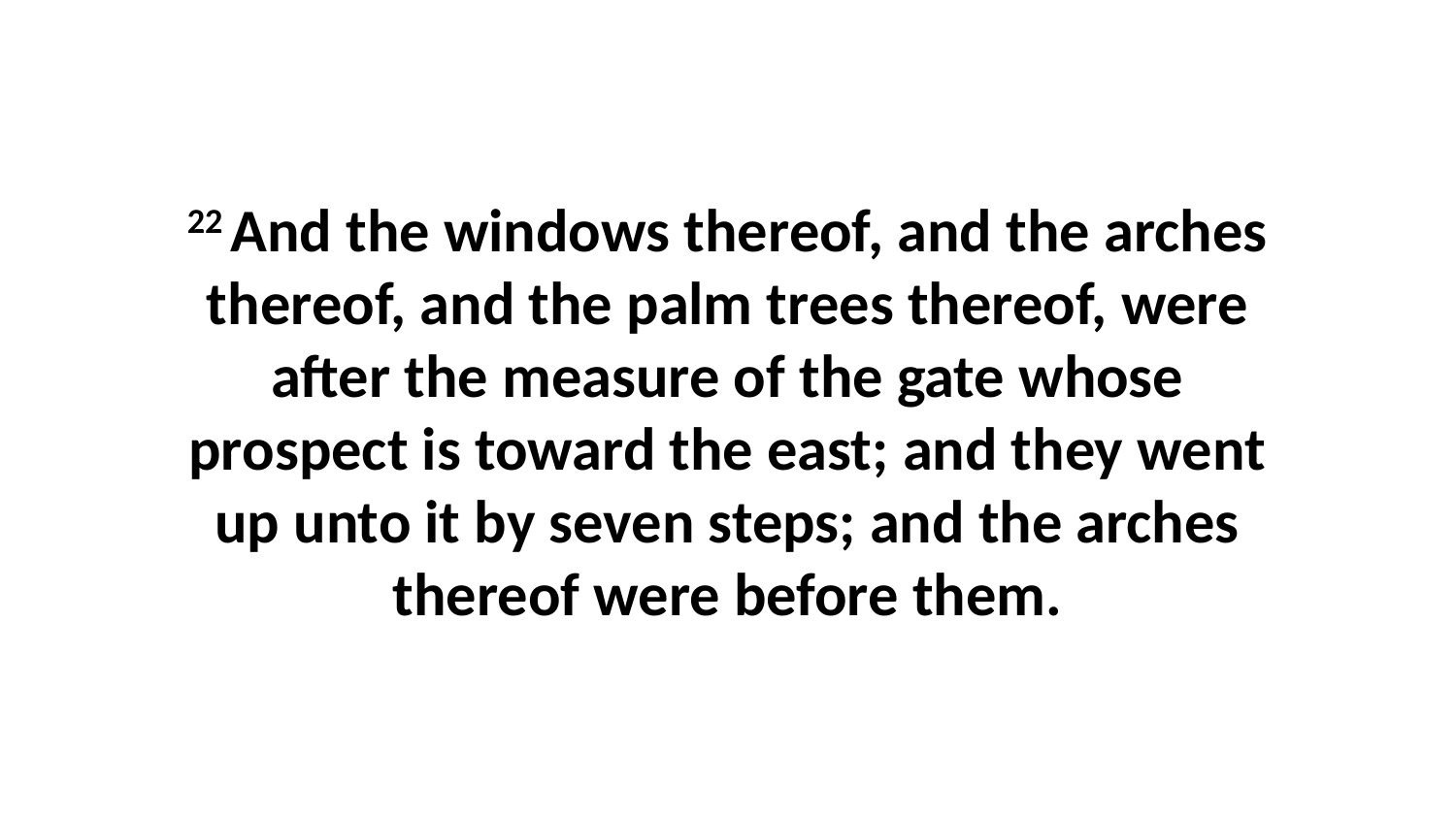

22 And the windows thereof, and the arches thereof, and the palm trees thereof, were after the measure of the gate whose prospect is toward the east; and they went up unto it by seven steps; and the arches thereof were before them.